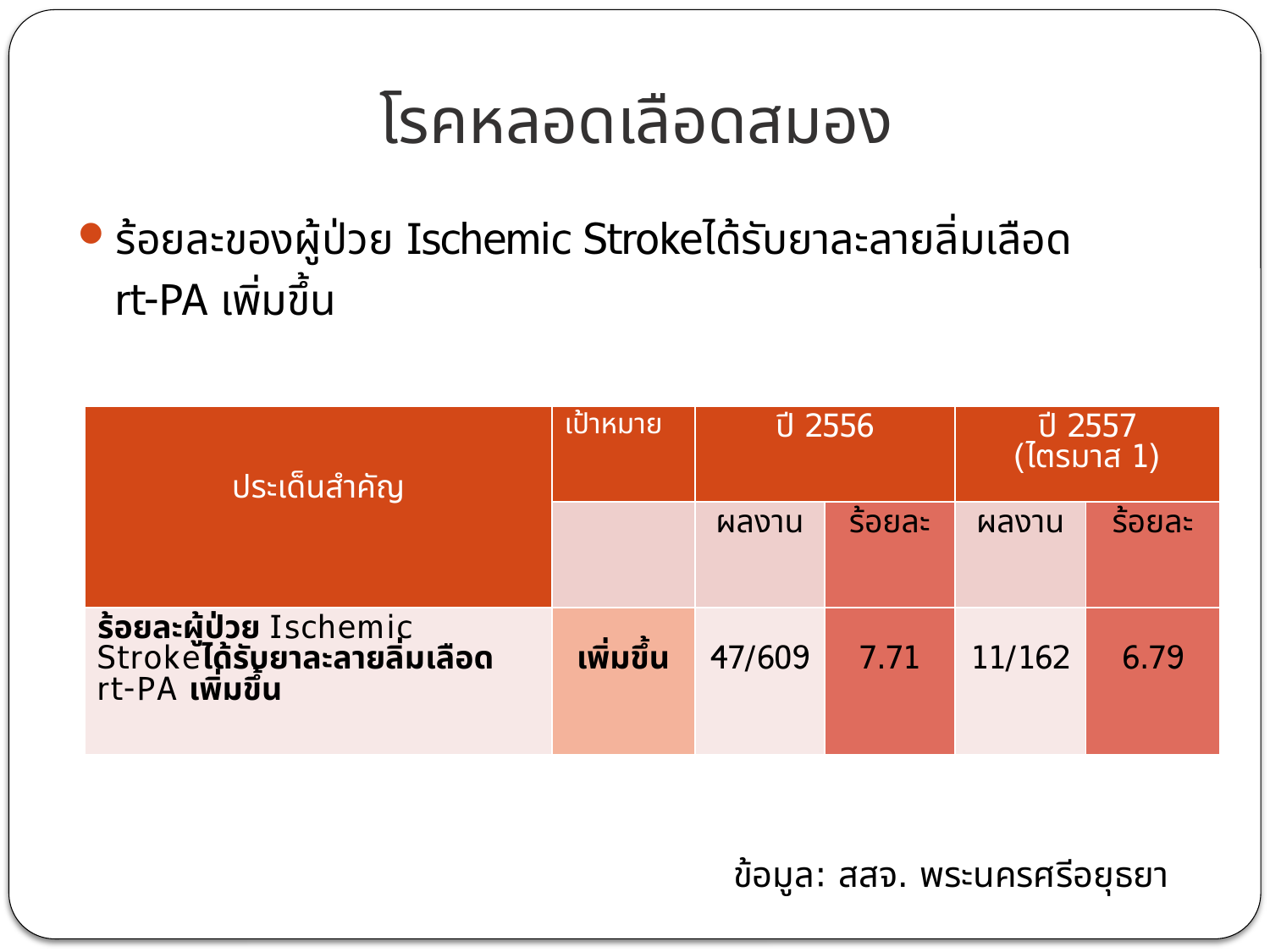

# โรคหลอดเลือดสมอง
ร้อยละของผู้ป่วย Ischemic Strokeได้รับยาละลายลิ่มเลือด
	rt-PA เพิ่มขึ้น
| ประเด็นสำคัญ | เป้าหมาย | ปี 2556 |  | ปี 2557 (ไตรมาส 1) |  |
| --- | --- | --- | --- | --- | --- |
|  |  | ผลงาน | ร้อยละ | ผลงาน | ร้อยละ |
| ร้อยละผู้ป่วย Ischemic Strokeได้รับยาละลายลิ่มเลือด rt-PA เพิ่มขึ้น | เพิ่มขึ้น | 47/609 | 7.71 | 11/162 | 6.79 |
ข้อมูล: สสจ. พระนครศรีอยุธยา